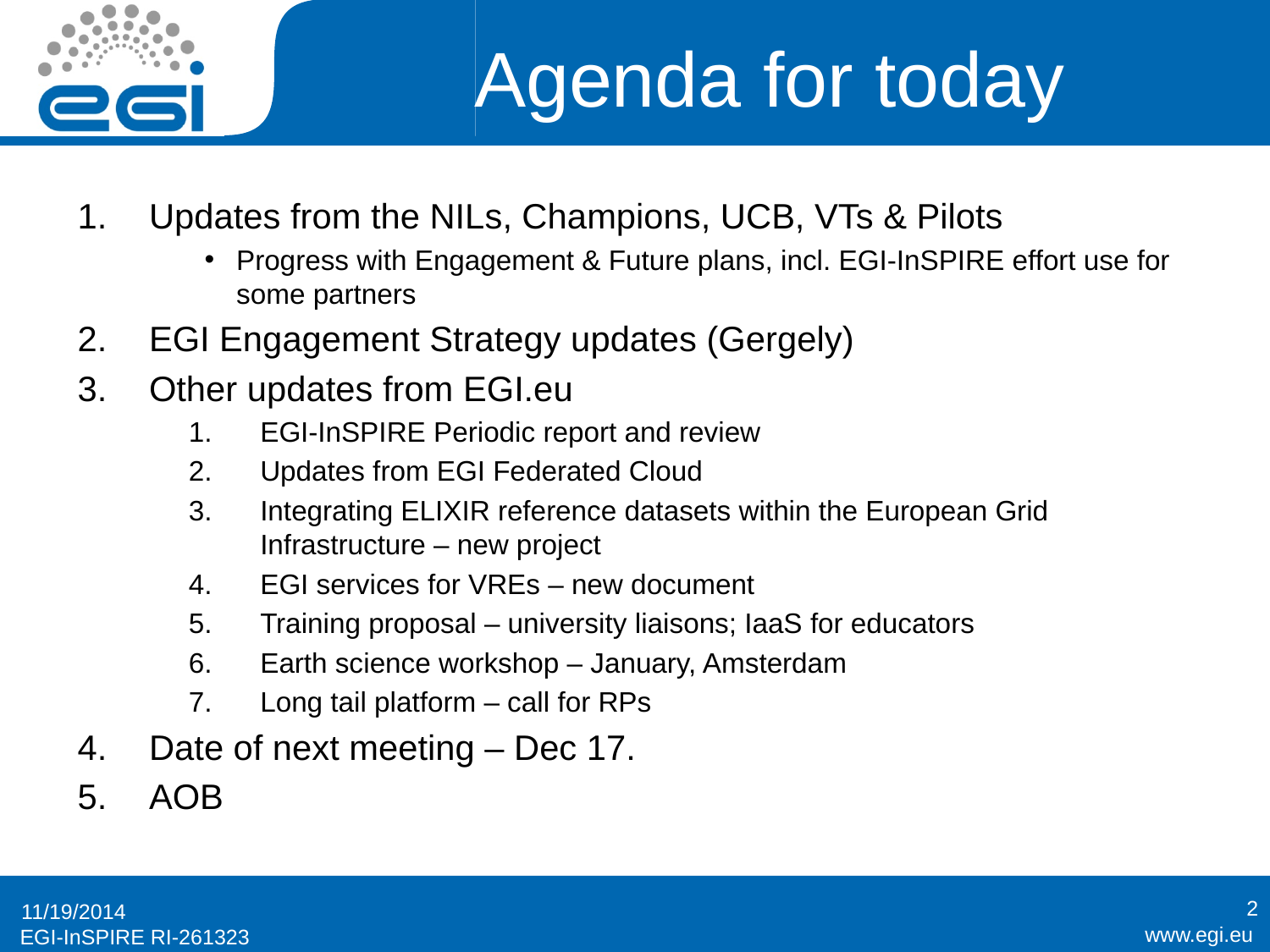

# Agenda for today
Updates from the NILs, Champions, UCB, VTs & Pilots
Progress with Engagement & Future plans, incl. EGI-InSPIRE effort use for some partners
EGI Engagement Strategy updates (Gergely)
Other updates from EGI.eu
EGI-InSPIRE Periodic report and review
Updates from EGI Federated Cloud
Integrating ELIXIR reference datasets within the European Grid Infrastructure – new project
EGI services for VREs – new document
Training proposal – university liaisons; IaaS for educators
Earth science workshop – January, Amsterdam
Long tail platform – call for RPs
Date of next meeting – Dec 17.
AOB
2
11/19/2014